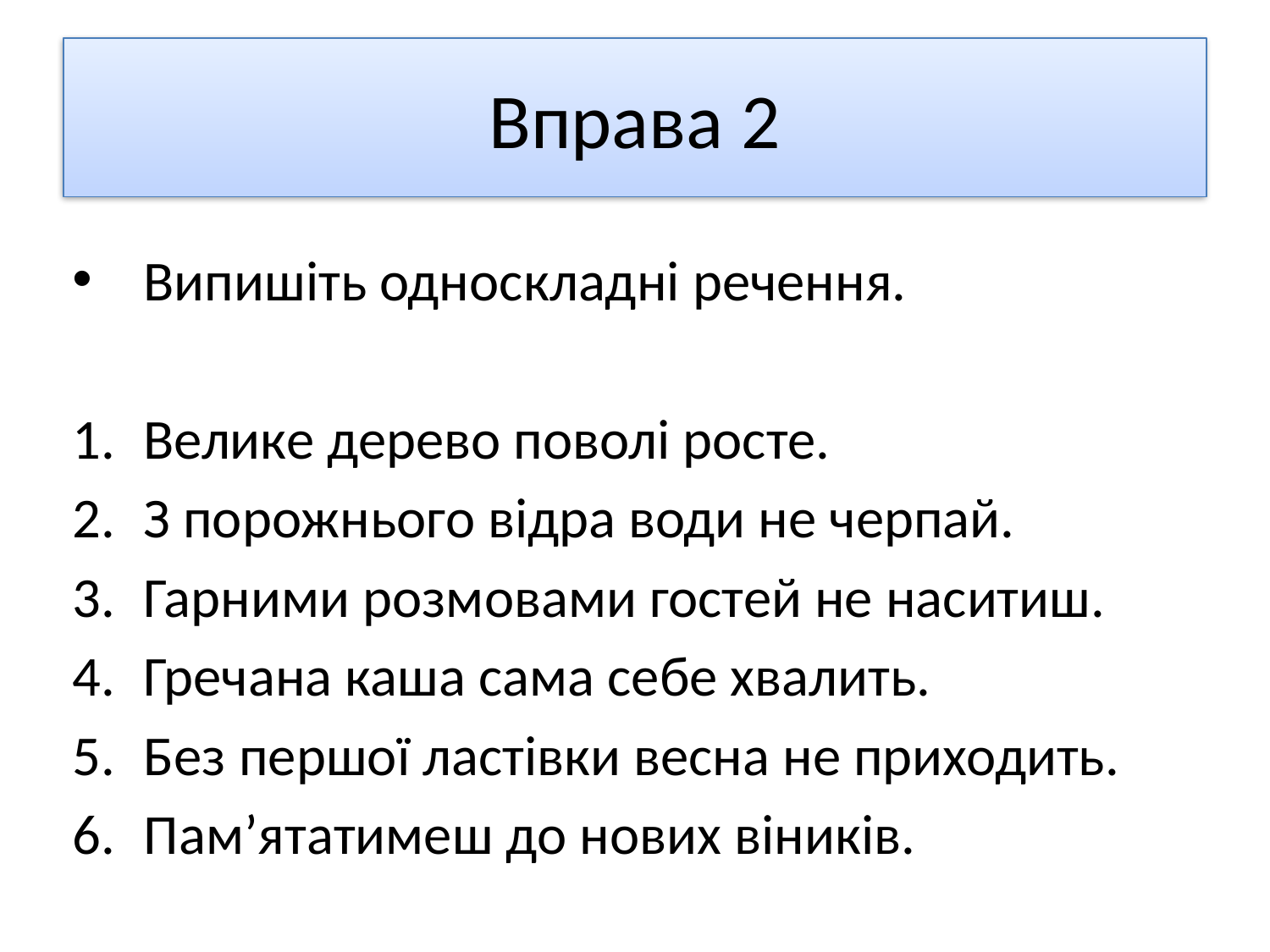

# Вправа 2
Випишіть односкладні речення.

Велике дерево поволі росте.
З порожнього відра води не черпай.
Гарними розмовами гостей не наситиш.
Гречана каша сама себе хвалить.
Без першої ластівки весна не приходить.
Пам’ятатимеш до нових віників.